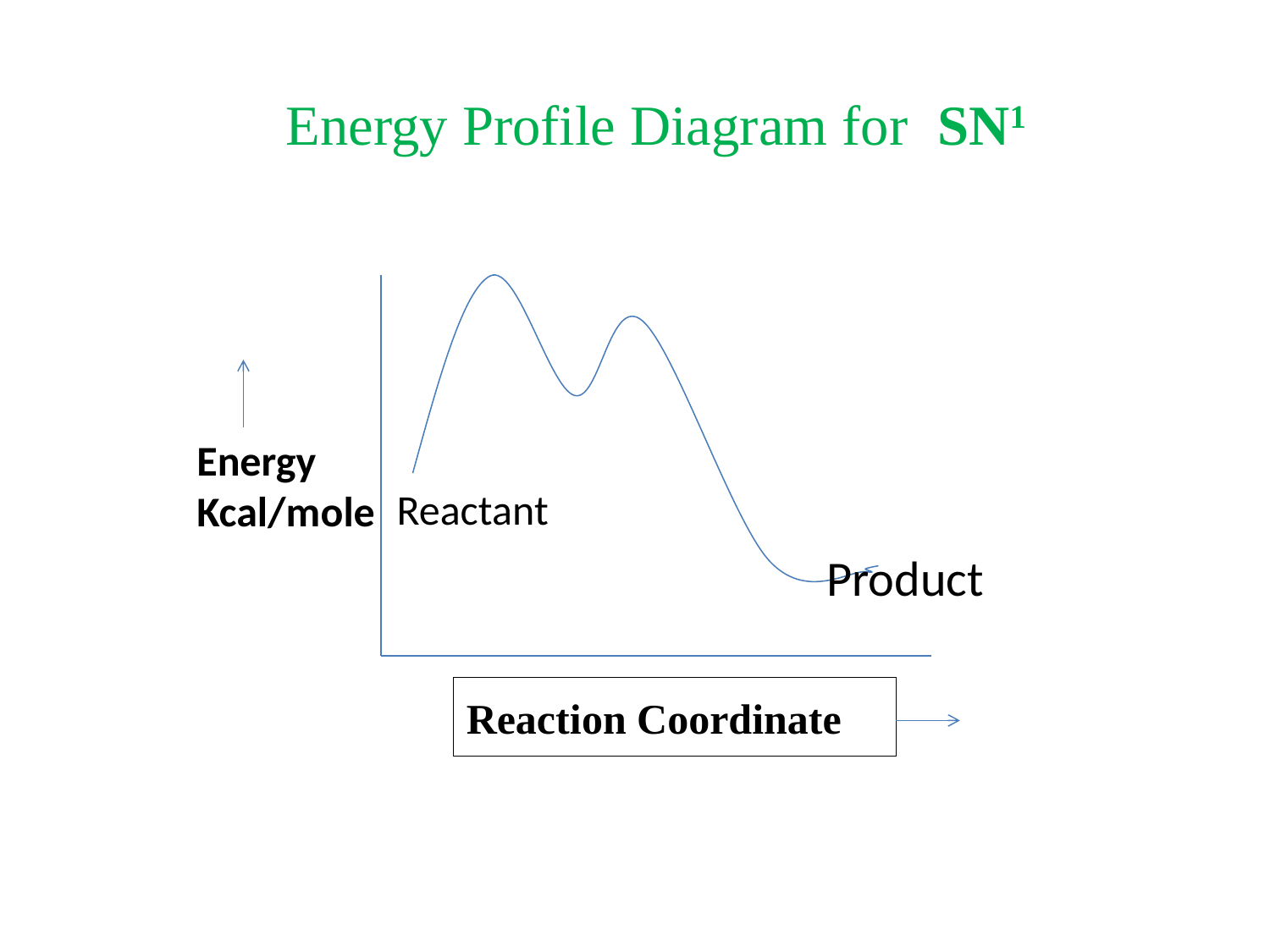

Energy Profile Diagram for  SN1

Energy
Kcal/mole
Reactant
Product
Reaction Coordinate